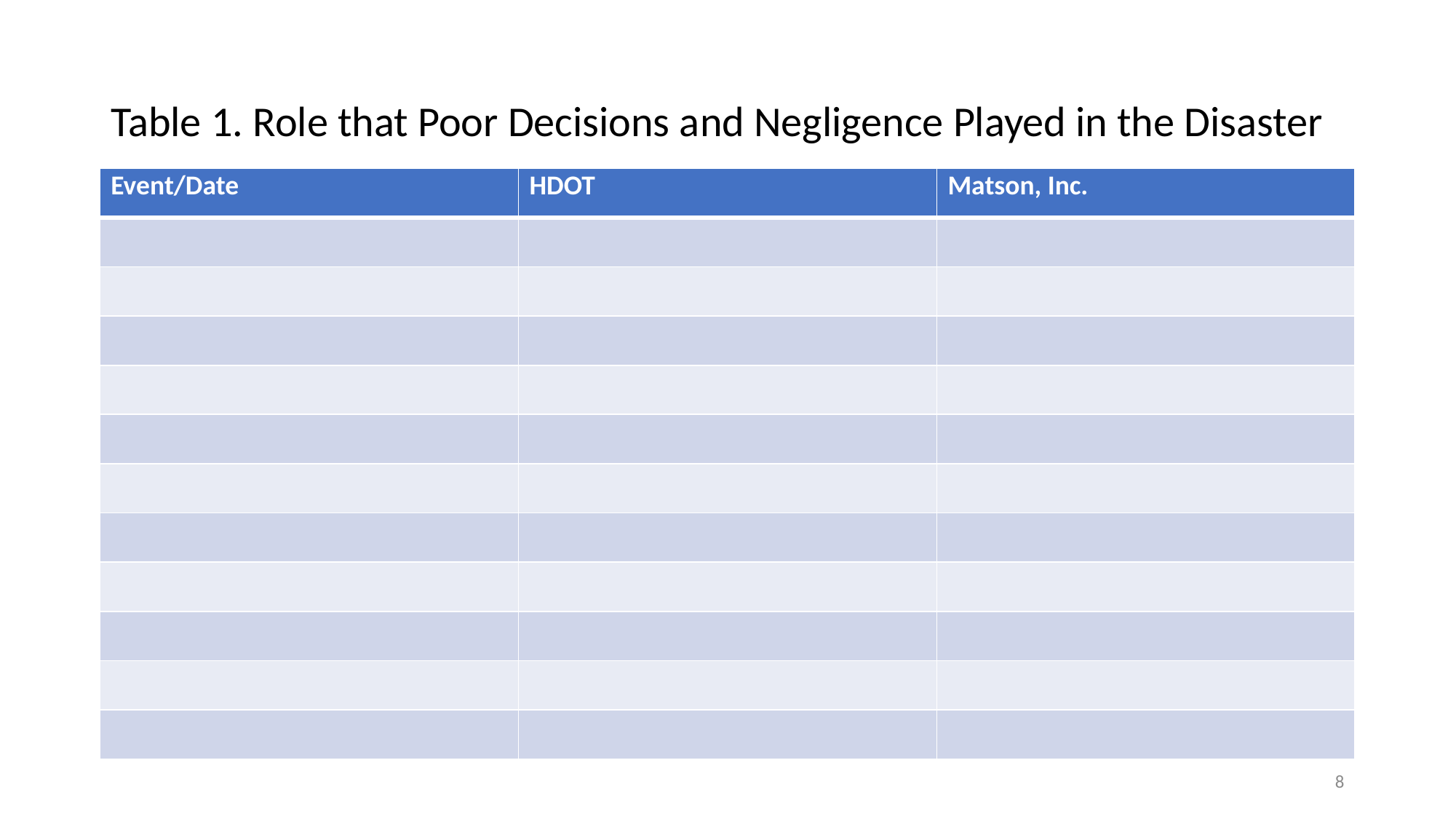

# Table 1. Role that Poor Decisions and Negligence Played in the Disaster
| Event/Date | HDOT | Matson, Inc. |
| --- | --- | --- |
|  |  |  |
|  |  |  |
|  |  |  |
|  |  |  |
|  |  |  |
|  |  |  |
|  |  |  |
|  |  |  |
|  |  |  |
|  |  |  |
|  |  |  |
8